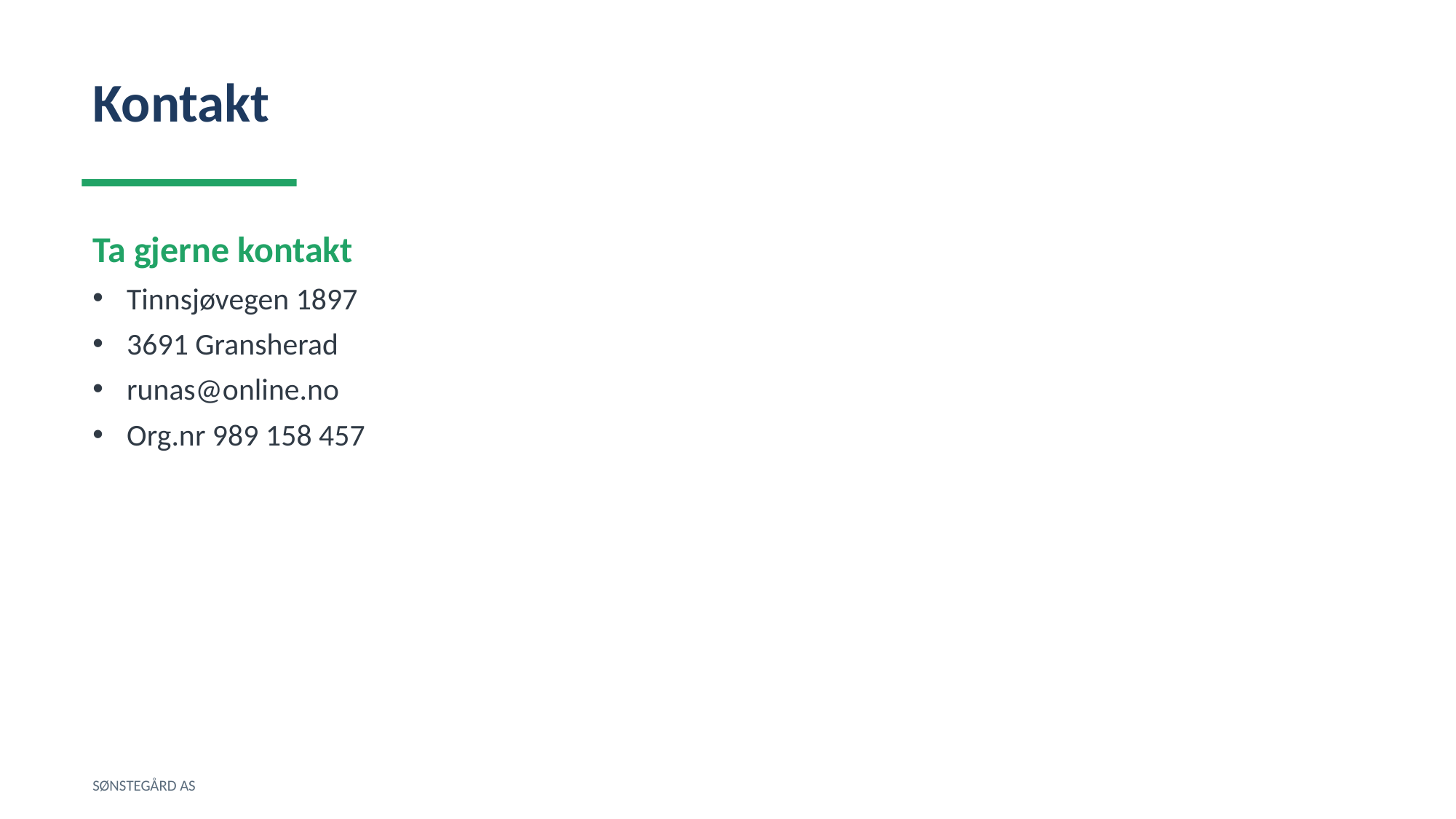

Kontakt

Ta gjerne kontakt
Tinnsjøvegen 1897
3691 Gransherad
runas@online.no
Org.nr 989 158 457
SØNSTEGÅRD AS